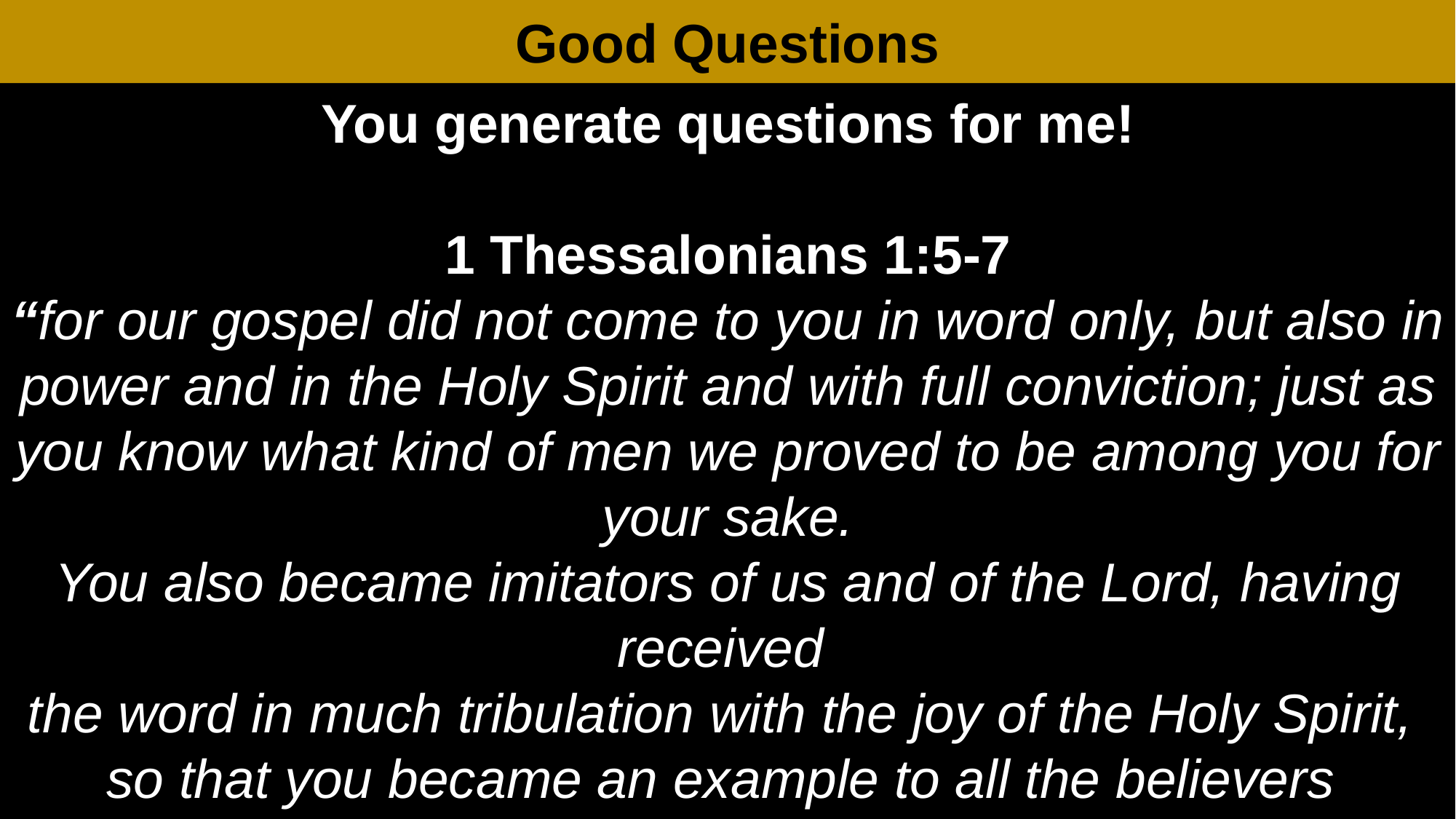

Good Questions
You generate questions for me!

1 Thessalonians 1:5-7
“for our gospel did not come to you in word only, but also in power and in the Holy Spirit and with full conviction; just as you know what kind of men we proved to be among you for your sake.
You also became imitators of us and of the Lord, having received
the word in much tribulation with the joy of the Holy Spirit,
so that you became an example to all the believers
in Macedonia and in Achaia.”